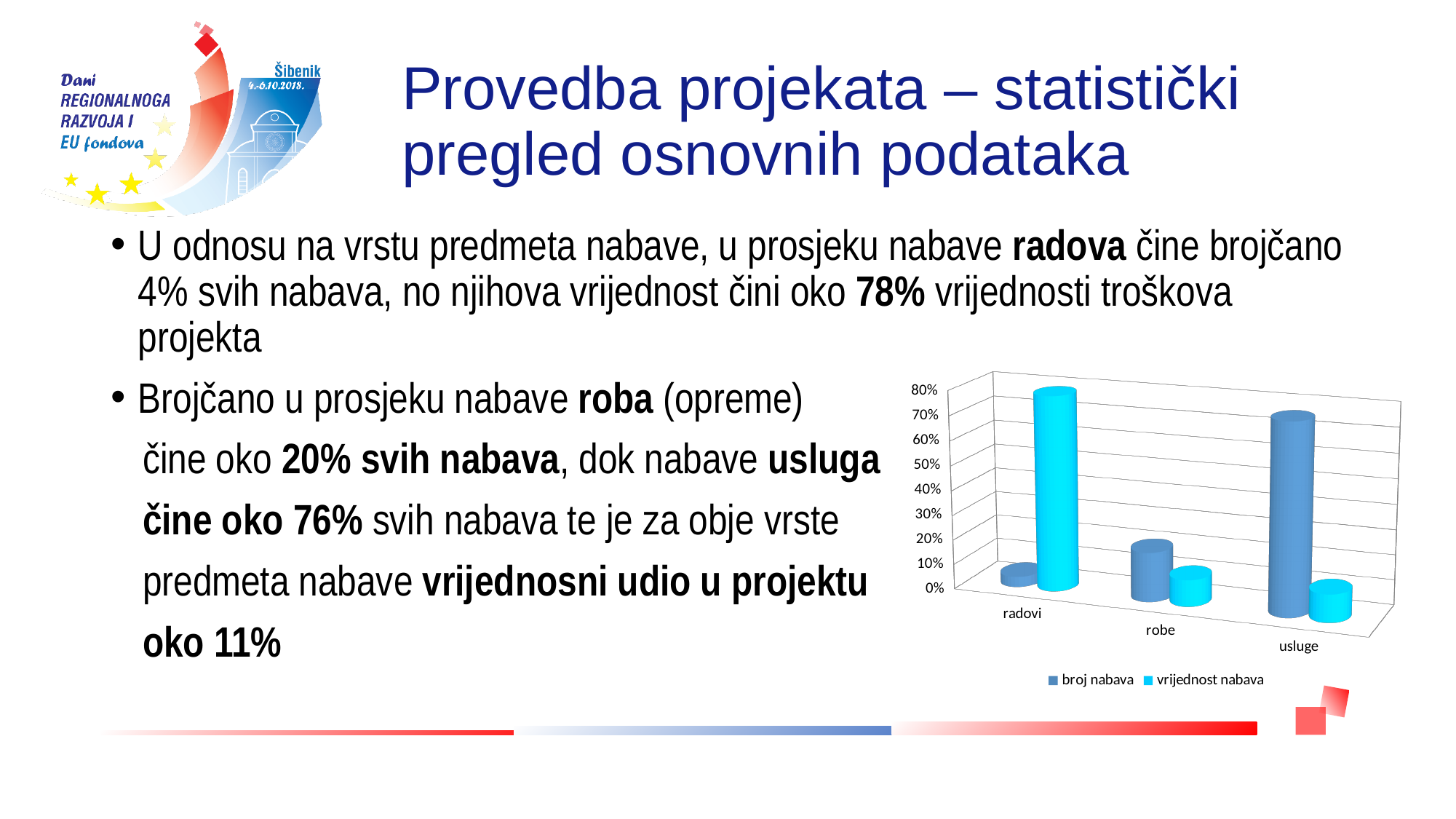

# Provedba projekata – statistički pregled osnovnih podataka
U odnosu na vrstu predmeta nabave, u prosjeku nabave radova čine brojčano 4% svih nabava, no njihova vrijednost čini oko 78% vrijednosti troškova projekta
Brojčano u prosjeku nabave roba (opreme)
čine oko 20% svih nabava, dok nabave usluga
čine oko 76% svih nabava te je za obje vrste
predmeta nabave vrijednosni udio u projektu
oko 11%

[unsupported chart]